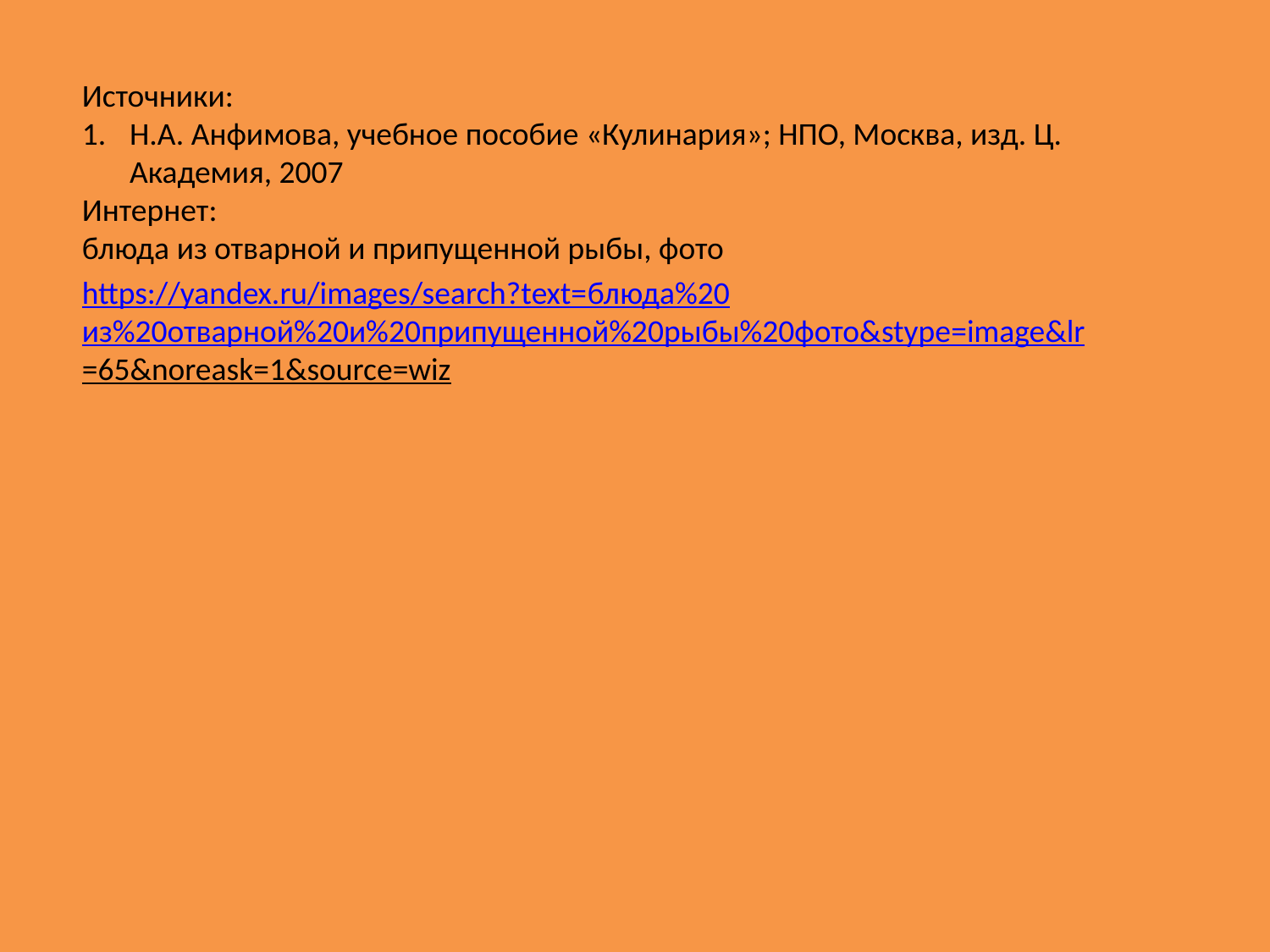

Источники:
Н.А. Анфимова, учебное пособие «Кулинария»; НПО, Москва, изд. Ц. Академия, 2007
Интернет:
блюда из отварной и припущенной рыбы, фото

https://yandex.ru/images/search?text=блюда%20
из%20отварной%20и%20припущенной%20рыбы%20фото&stype=image&lr=65&noreask=1&source=wiz